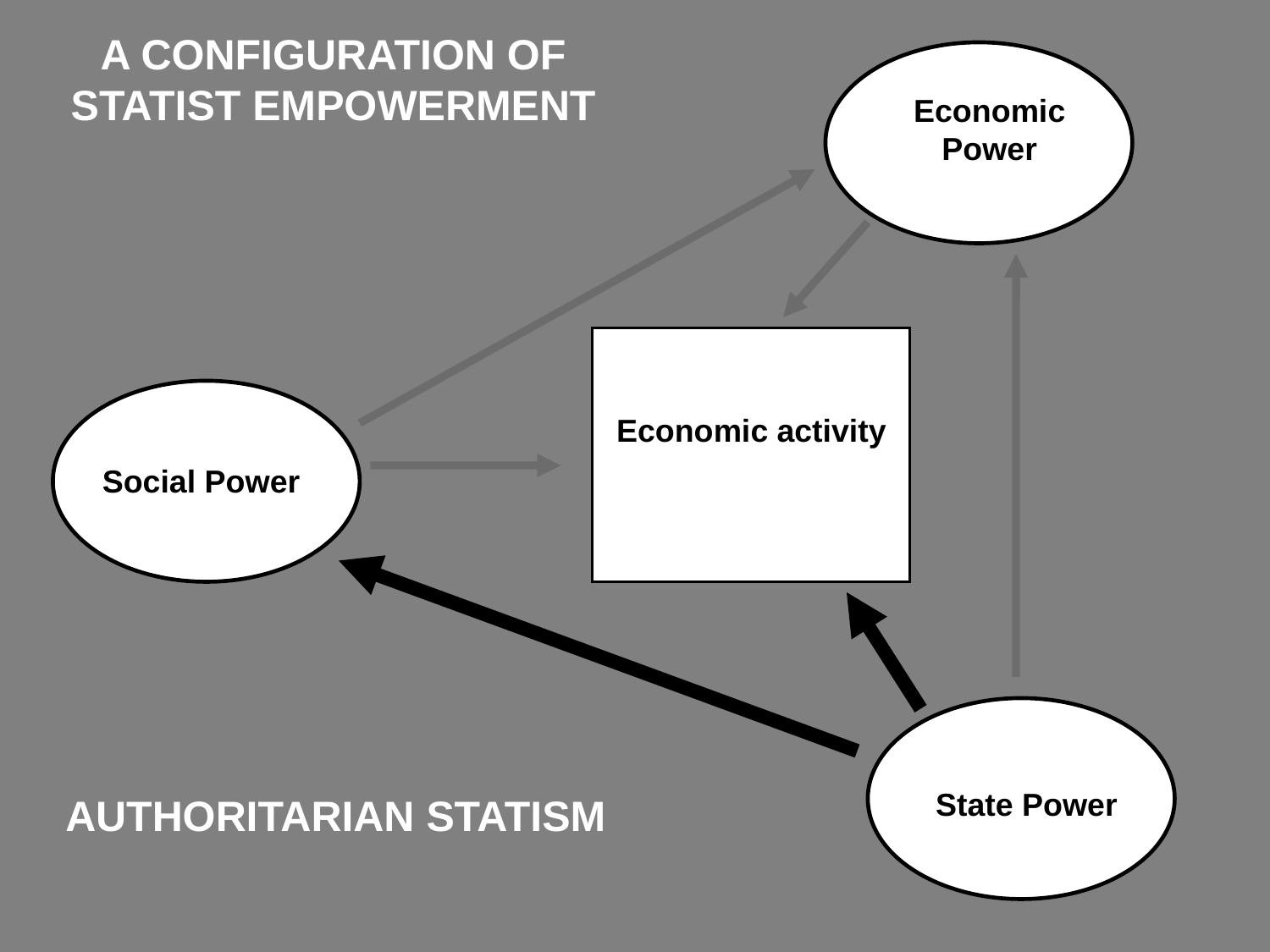

A CONFIGURATION OF STATIST EMPOWERMENT

Economic
Power

Economic activity

Social Power

State Power
AUTHORITARIAN STATISM